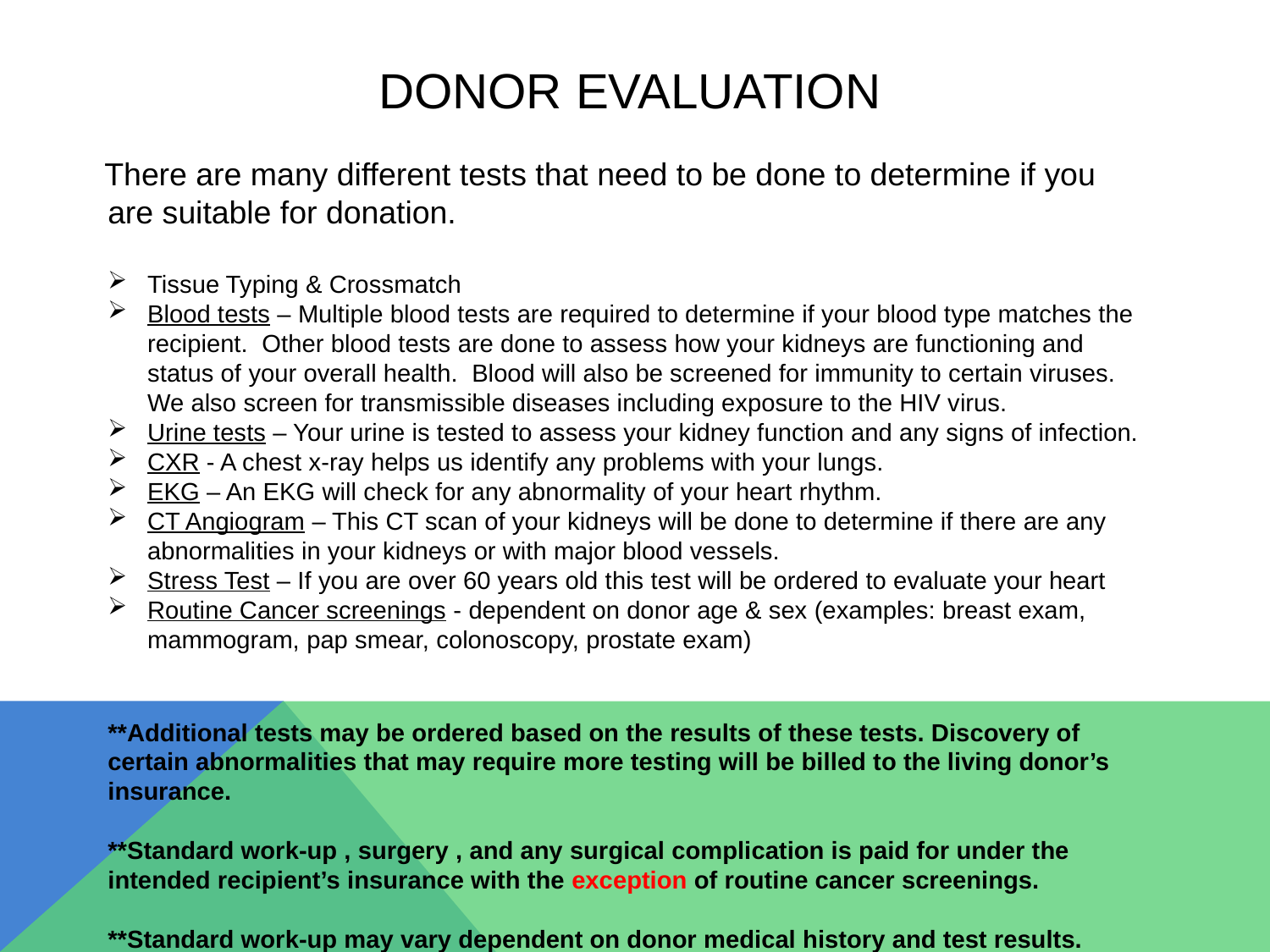

# Donor Evaluation
     There are many different tests that need to be done to determine if you are suitable for donation.

Tissue Typing & Crossmatch
Blood tests – Multiple blood tests are required to determine if your blood type matches the recipient.  Other blood tests are done to assess how your kidneys are functioning and status of your overall health.  Blood will also be screened for immunity to certain viruses. We also screen for transmissible diseases including exposure to the HIV virus.
Urine tests – Your urine is tested to assess your kidney function and any signs of infection.
CXR - A chest x-ray helps us identify any problems with your lungs.
EKG – An EKG will check for any abnormality of your heart rhythm.
CT Angiogram – This CT scan of your kidneys will be done to determine if there are any abnormalities in your kidneys or with major blood vessels.
Stress Test – If you are over 60 years old this test will be ordered to evaluate your heart
Routine Cancer screenings - dependent on donor age & sex (examples: breast exam, mammogram, pap smear, colonoscopy, prostate exam)

**Additional tests may be ordered based on the results of these tests. Discovery of certain abnormalities that may require more testing will be billed to the living donor’s insurance.

**Standard work-up , surgery , and any surgical complication is paid for under the intended recipient’s insurance with the exception of routine cancer screenings.

**Standard work-up may vary dependent on donor medical history and test results.